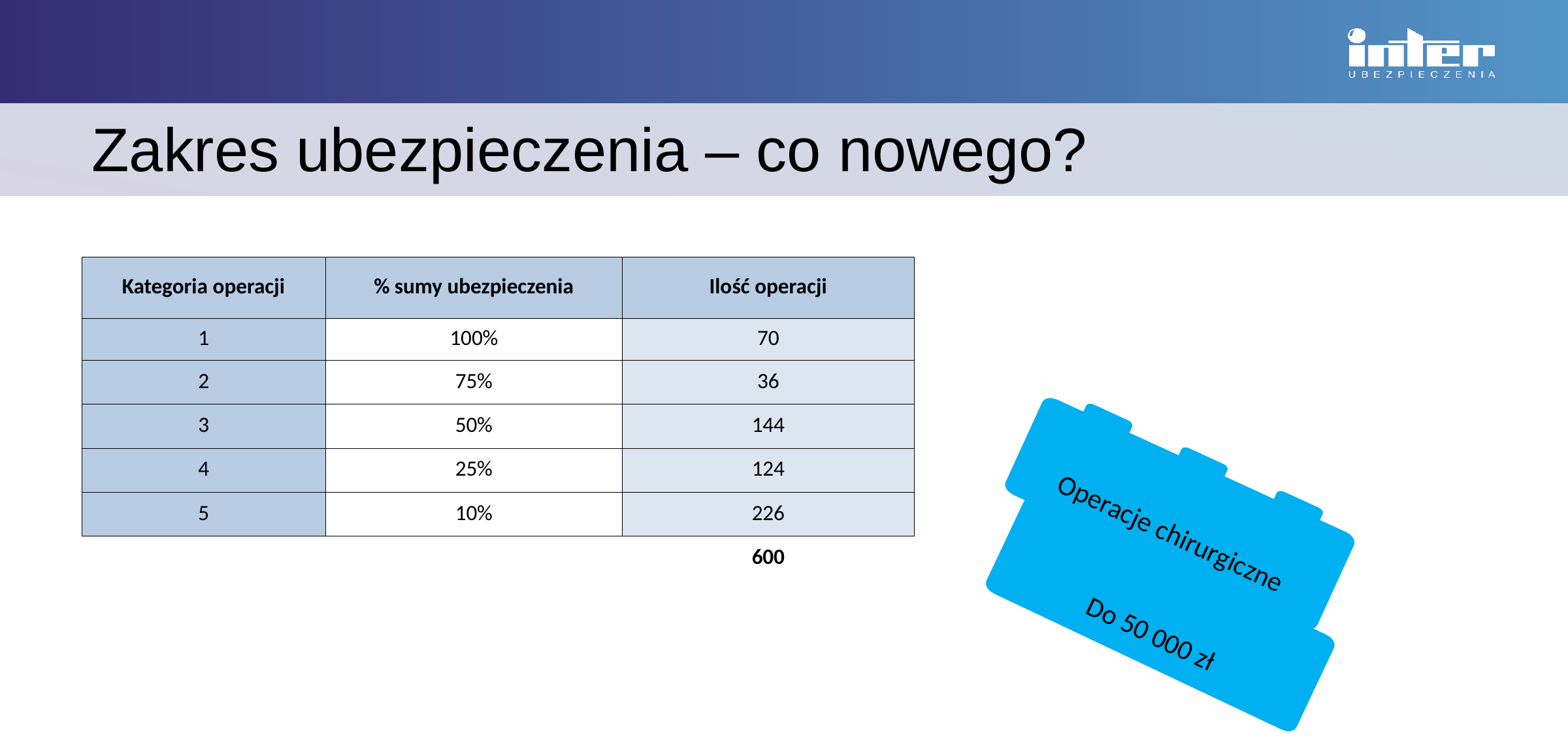

Zakres ubezpieczenia – co nowego?
#
| Kategoria operacji | % sumy ubezpieczenia | Ilość operacji |
| --- | --- | --- |
| 1 | 100% | 70 |
| 2 | 75% | 36 |
| 3 | 50% | 144 |
| 4 | 25% | 124 |
| 5 | 10% | 226 |
|  |  | 600 |

Operacje chirurgiczne

Do 50 000 zł